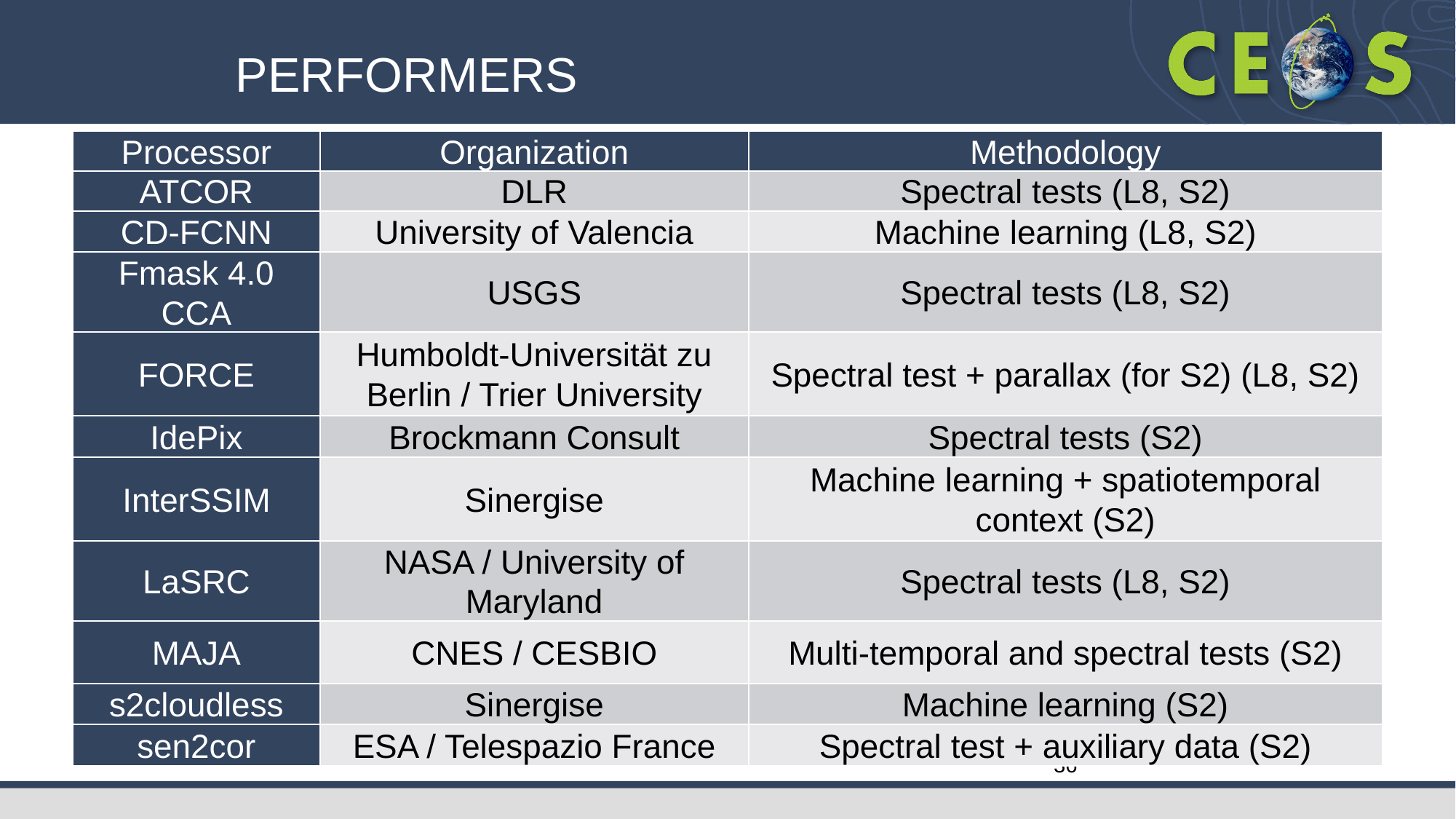

PERFORMERS
| Processor | Organization | Methodology |
| --- | --- | --- |
| ATCOR | DLR | Spectral tests (L8, S2) |
| CD-FCNN | University of Valencia | Machine learning (L8, S2) |
| Fmask 4.0 CCA | USGS | Spectral tests (L8, S2) |
| FORCE | Humboldt-Universität zu Berlin / Trier University | Spectral test + parallax (for S2) (L8, S2) |
| IdePix | Brockmann Consult | Spectral tests (S2) |
| InterSSIM | Sinergise | Machine learning + spatio­temporal context (S2) |
| LaSRC | NASA / University of Maryland | Spectral tests (L8, S2) |
| MAJA | CNES / CESBIO | Multi-temporal and spectral tests (S2) |
| s2cloudless | Sinergise | Machine learning (S2) |
| sen2cor | ESA / Telespazio France | Spectral test + auxiliary data (S2) |
36